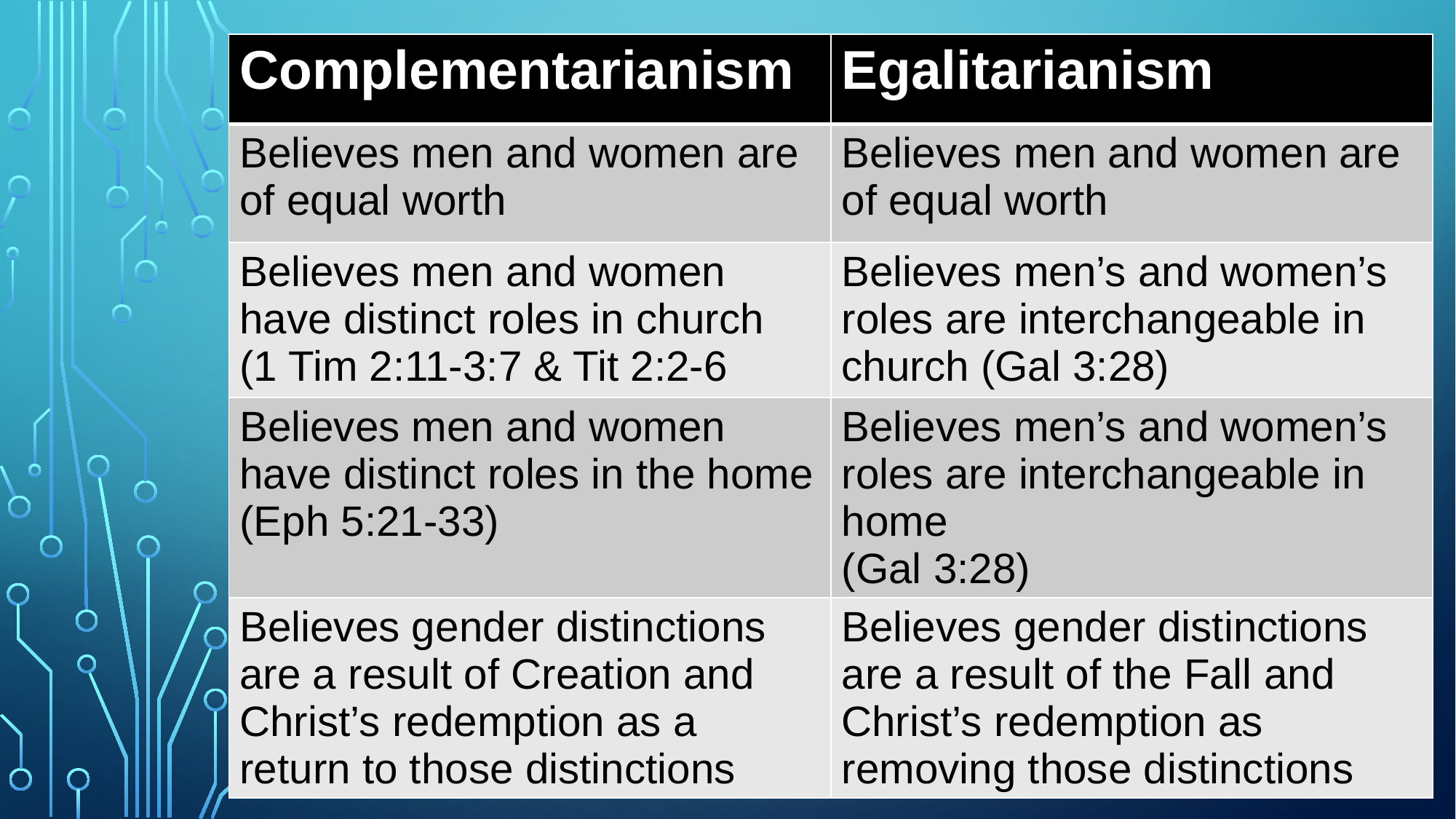

| Complementarianism | Egalitarianism |
| --- | --- |
| Believes men and women are of equal worth | Believes men and women are of equal worth |
| Believes men and women have distinct roles in church (1 Tim 2:11-3:7 & Tit 2:2-6 | Believes men’s and women’s roles are interchangeable in church (Gal 3:28) |
| Believes men and women have distinct roles in the home (Eph 5:21-33) | Believes men’s and women’s roles are interchangeable in home (Gal 3:28) |
| Believes gender distinctions are a result of Creation and Christ’s redemption as a return to those distinctions | Believes gender distinctions are a result of the Fall and Christ’s redemption as removing those distinctions |